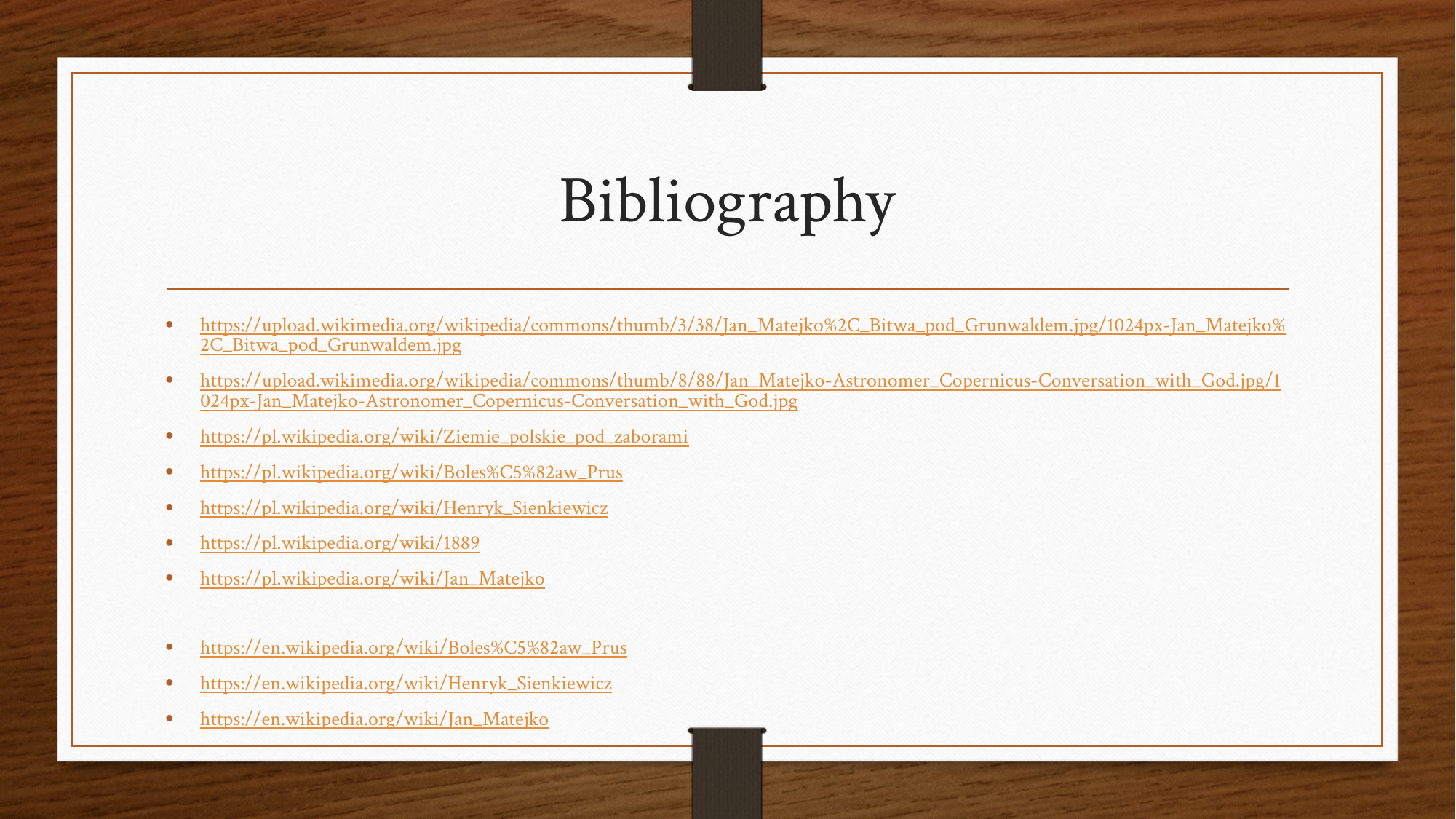

# Bibliography
https://upload.wikimedia.org/wikipedia/commons/thumb/3/38/Jan_Matejko%2C_Bitwa_pod_Grunwaldem.jpg/1024px-Jan_Matejko%2C_Bitwa_pod_Grunwaldem.jpg
https://upload.wikimedia.org/wikipedia/commons/thumb/8/88/Jan_Matejko-Astronomer_Copernicus-Conversation_with_God.jpg/1024px-Jan_Matejko-Astronomer_Copernicus-Conversation_with_God.jpg
https://pl.wikipedia.org/wiki/Ziemie_polskie_pod_zaborami
https://pl.wikipedia.org/wiki/Boles%C5%82aw_Prus
https://pl.wikipedia.org/wiki/Henryk_Sienkiewicz
https://pl.wikipedia.org/wiki/1889
https://pl.wikipedia.org/wiki/Jan_Matejko

https://en.wikipedia.org/wiki/Boles%C5%82aw_Prus
https://en.wikipedia.org/wiki/Henryk_Sienkiewicz
https://en.wikipedia.org/wiki/Jan_Matejko